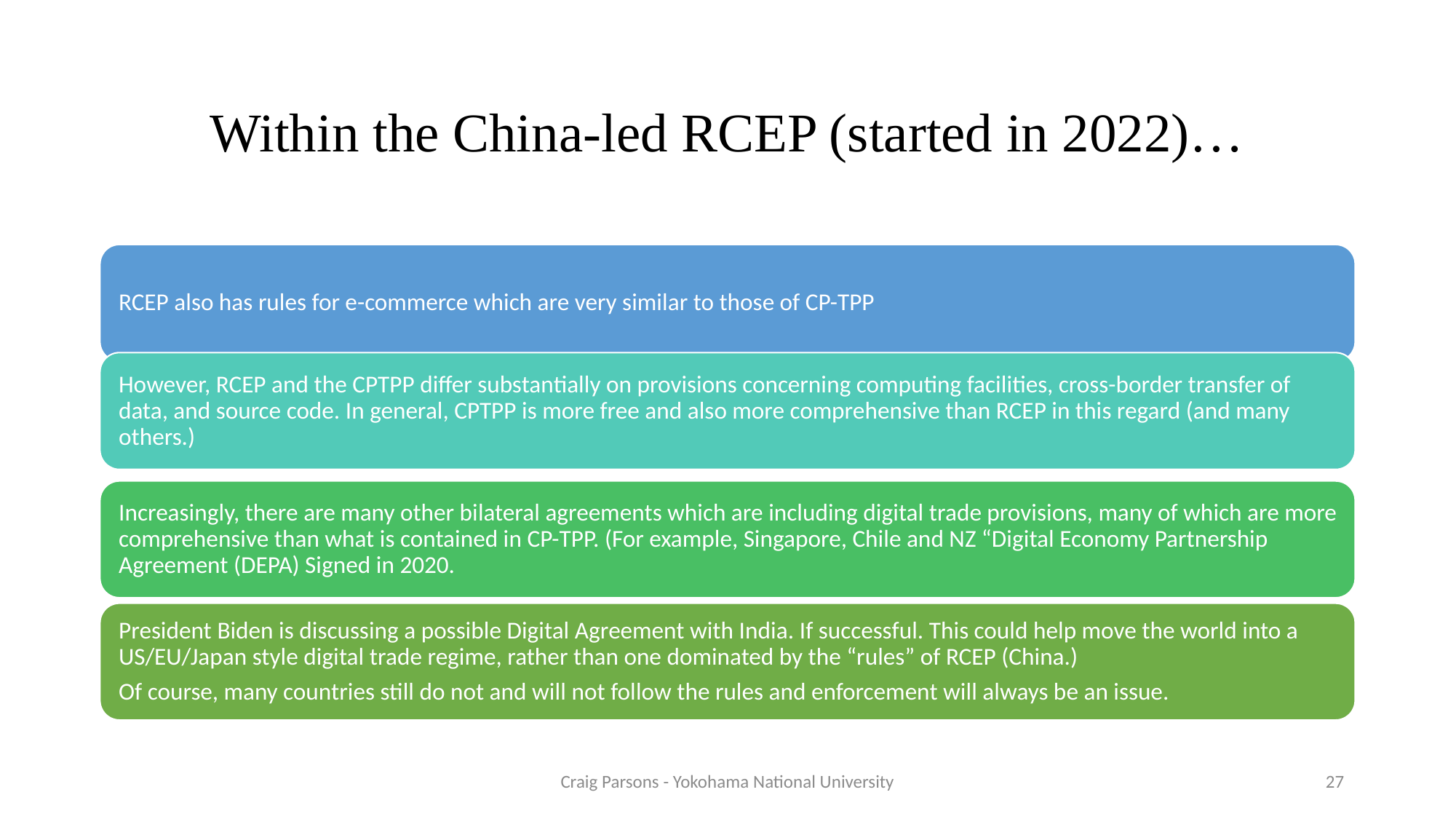

# Within the China-led RCEP (started in 2022)…
RCEP also has rules for e-commerce which are very similar to those of CP-TPP
However, RCEP and the CPTPP differ substantially on provisions concerning computing facilities, cross-border transfer of data, and source code. In general, CPTPP is more free and also more comprehensive than RCEP in this regard (and many others.)
Increasingly, there are many other bilateral agreements which are including digital trade provisions, many of which are more comprehensive than what is contained in CP-TPP. (For example, Singapore, Chile and NZ “Digital Economy Partnership Agreement (DEPA) Signed in 2020.
President Biden is discussing a possible Digital Agreement with India. If successful. This could help move the world into a US/EU/Japan style digital trade regime, rather than one dominated by the “rules” of RCEP (China.)
Of course, many countries still do not and will not follow the rules and enforcement will always be an issue.
Craig Parsons - Yokohama National University
27